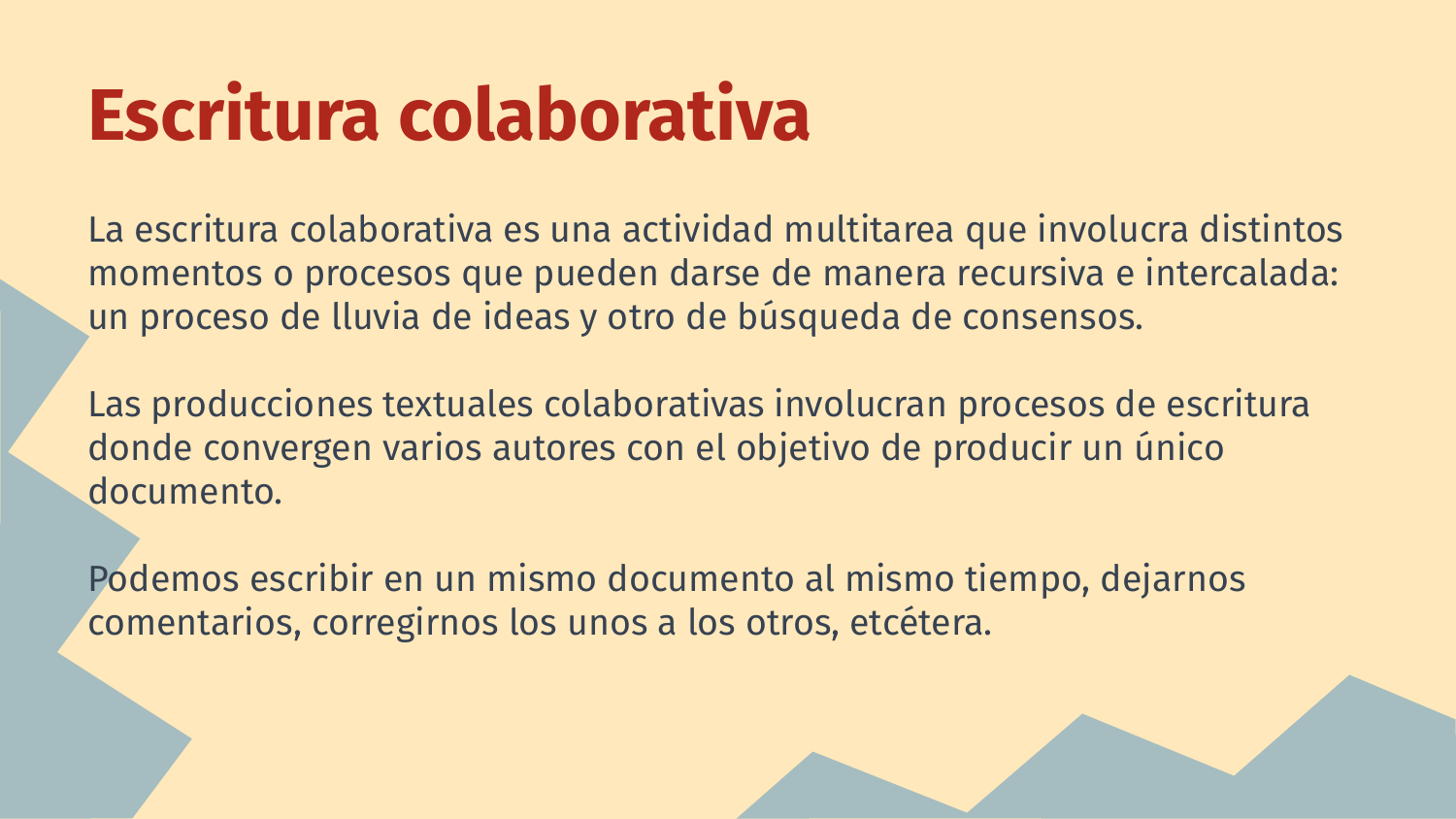

# Escritura colaborativa
La escritura colaborativa es una actividad multitarea que involucra distintos momentos o procesos que pueden darse de manera recursiva e intercalada: un proceso de lluvia de ideas y otro de búsqueda de consensos.

Las producciones textuales colaborativas involucran procesos de escritura donde convergen varios autores con el objetivo de producir un único documento.

Podemos escribir en un mismo documento al mismo tiempo, dejarnos comentarios, corregirnos los unos a los otros, etcétera.